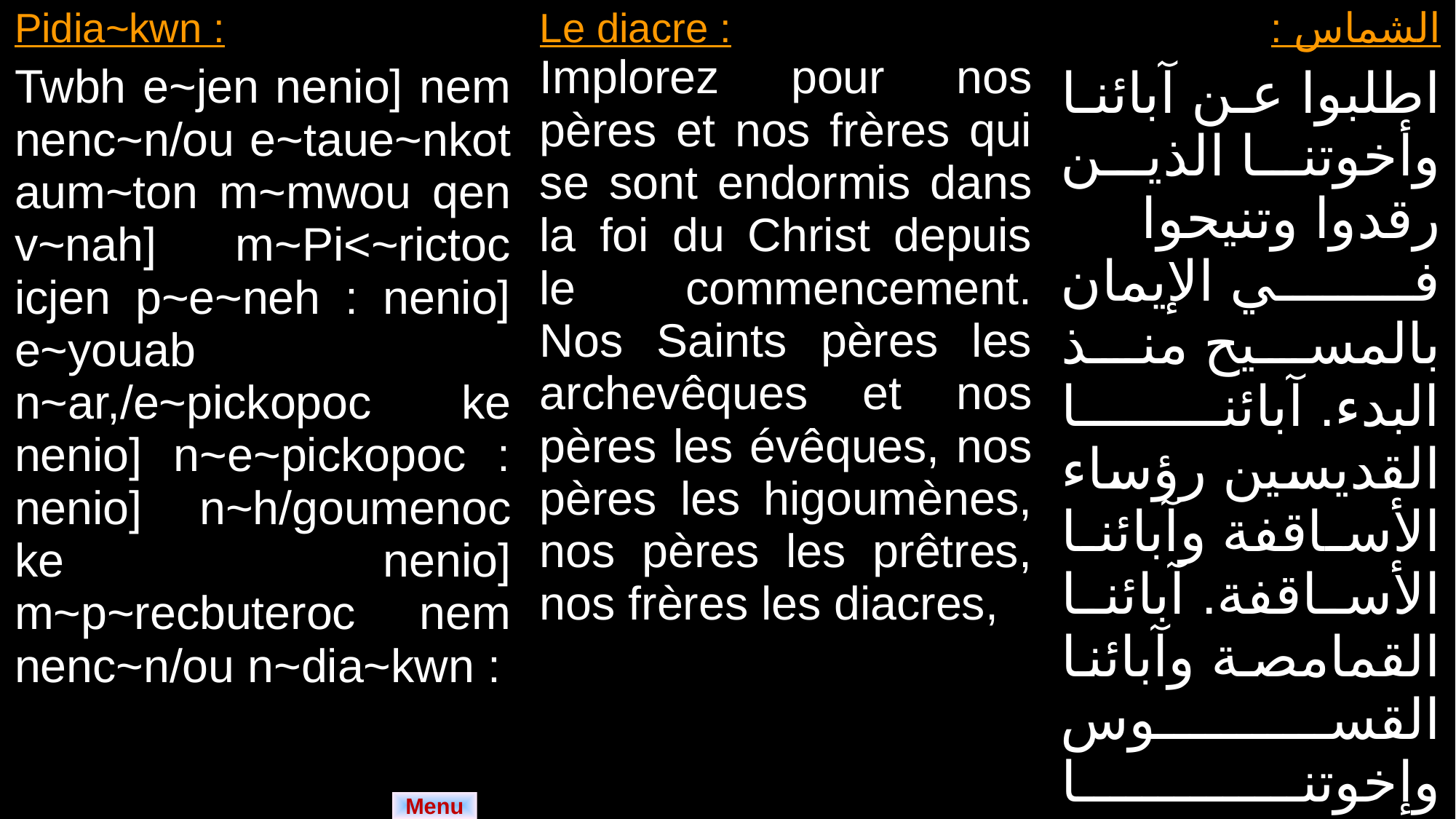

| Pidia~kwn : Twbh e~jen nenio] nem nenc~n/ou e~taue~nkot aum~ton m~mwou qen v~nah] m~Pi<~rictoc icjen p~e~neh : nenio] e~youab n~ar,/e~pickopoc ke nenio] n~e~pickopoc : nenio] n~h/goumenoc ke nenio] m~p~recbuteroc nem nenc~n/ou n~dia~kwn : | Le diacre : Implorez pour nos pères et nos frères qui se sont endormis dans la foi du Christ depuis le commencement. Nos Saints pères les archevêques et nos pères les évêques, nos pères les higoumènes, nos pères les prêtres, nos frères les diacres, | الشماس : اطلبوا عن آبائنا وأخوتنا الذين رقدوا وتنيحوا في الإيمان بالمسيح منذ البدء. آبائنا القديسين رؤساء الأساقفة وآبائنا الأساقفة. آبائنا القمامصة وآبائنا القسوس وإخوتنا الشمامسة. |
| --- | --- | --- |